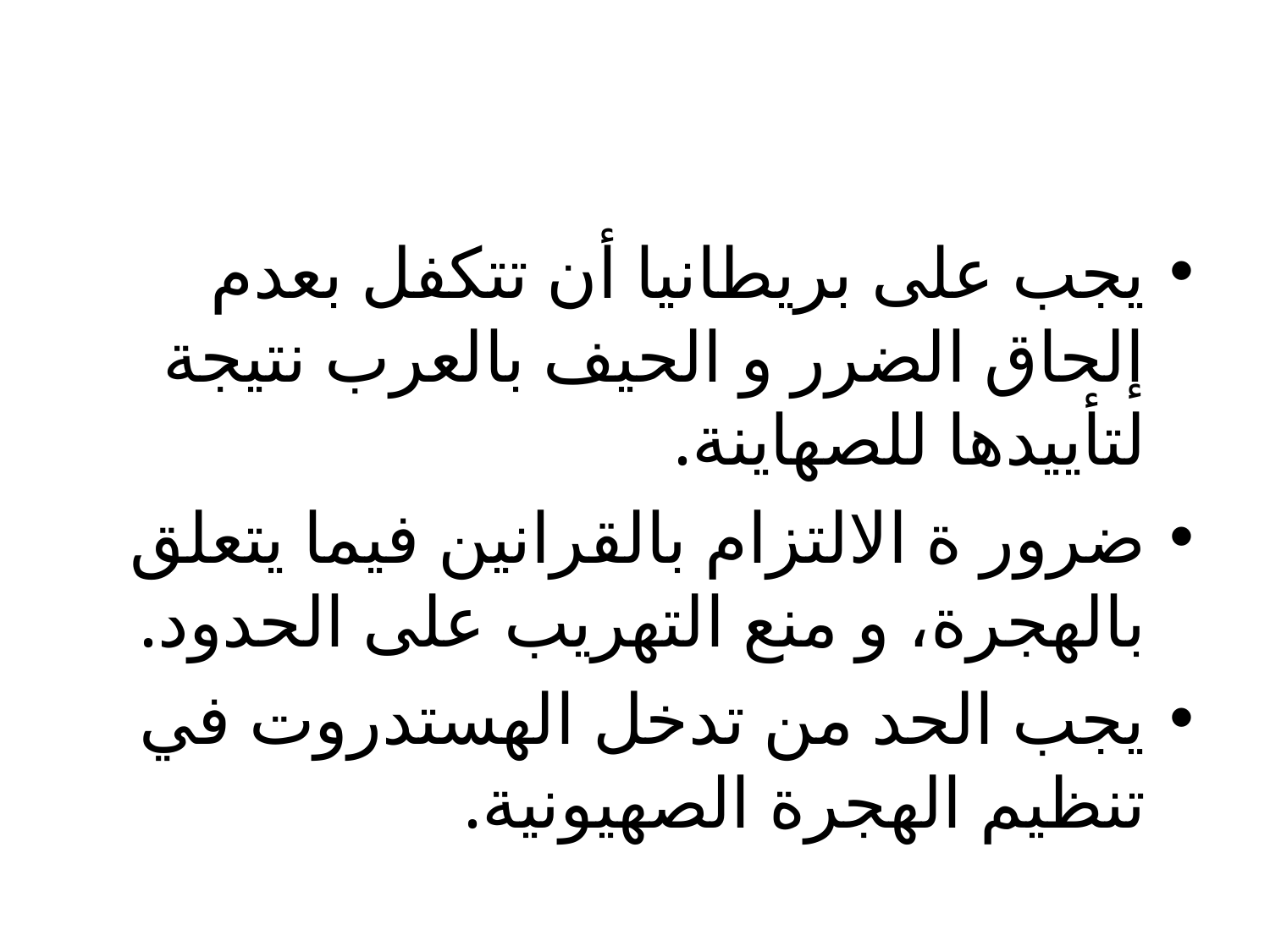

#
يجب على بريطانيا أن تتكفل بعدم إلحاق الضرر و الحيف بالعرب نتيجة لتأييدها للصهاينة.
ضرور ة الالتزام بالقرانين فيما يتعلق بالهجرة، و منع التهريب على الحدود.
يجب الحد من تدخل الهستدروت في تنظيم الهجرة الصهيونية.